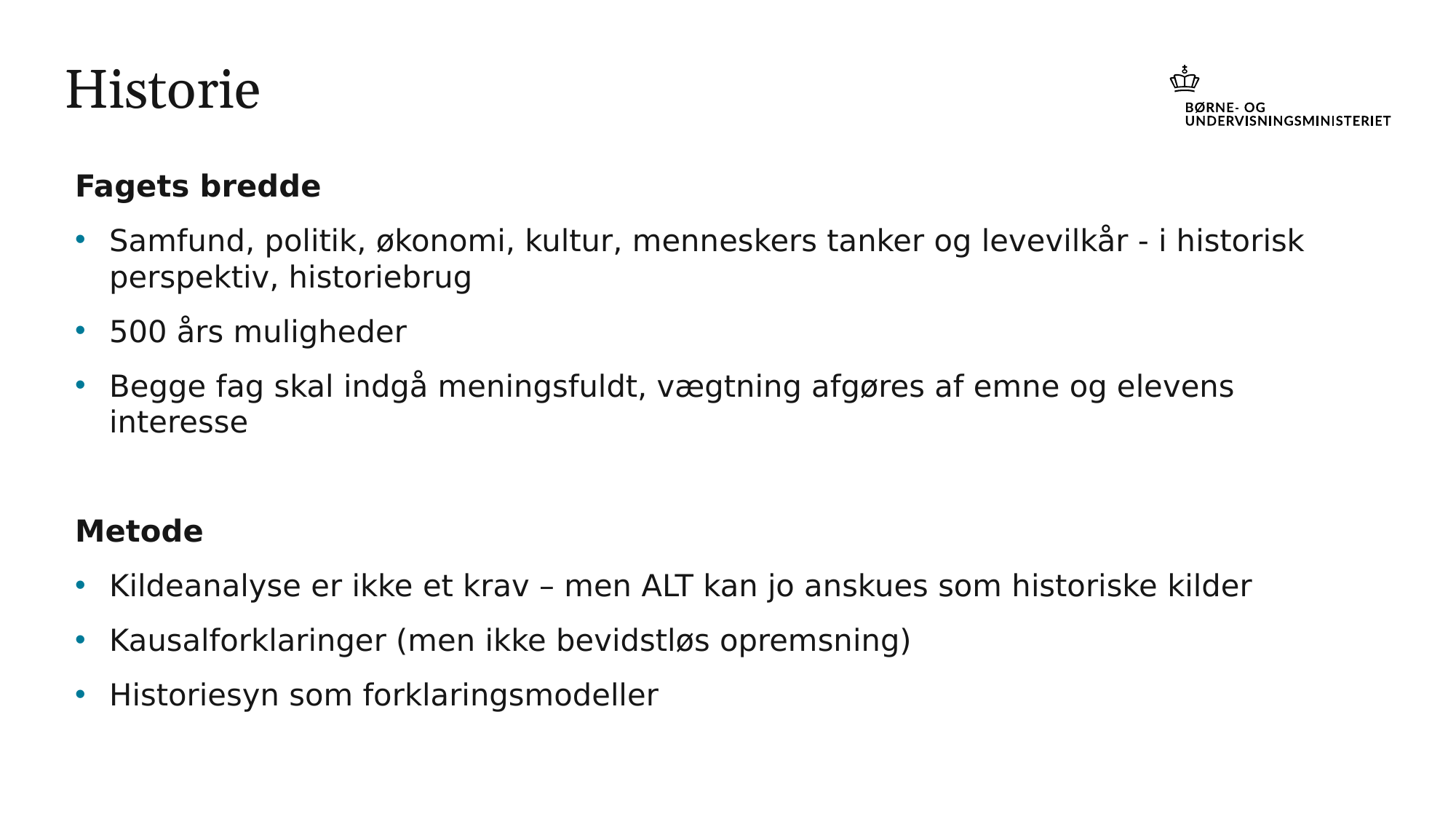

# Historie
Fagets bredde
Samfund, politik, økonomi, kultur, menneskers tanker og levevilkår - i historisk perspektiv, historiebrug
500 års muligheder
Begge fag skal indgå meningsfuldt, vægtning afgøres af emne og elevens interesse

Metode
Kildeanalyse er ikke et krav – men ALT kan jo anskues som historiske kilder
Kausalforklaringer (men ikke bevidstløs opremsning)
Historiesyn som forklaringsmodeller